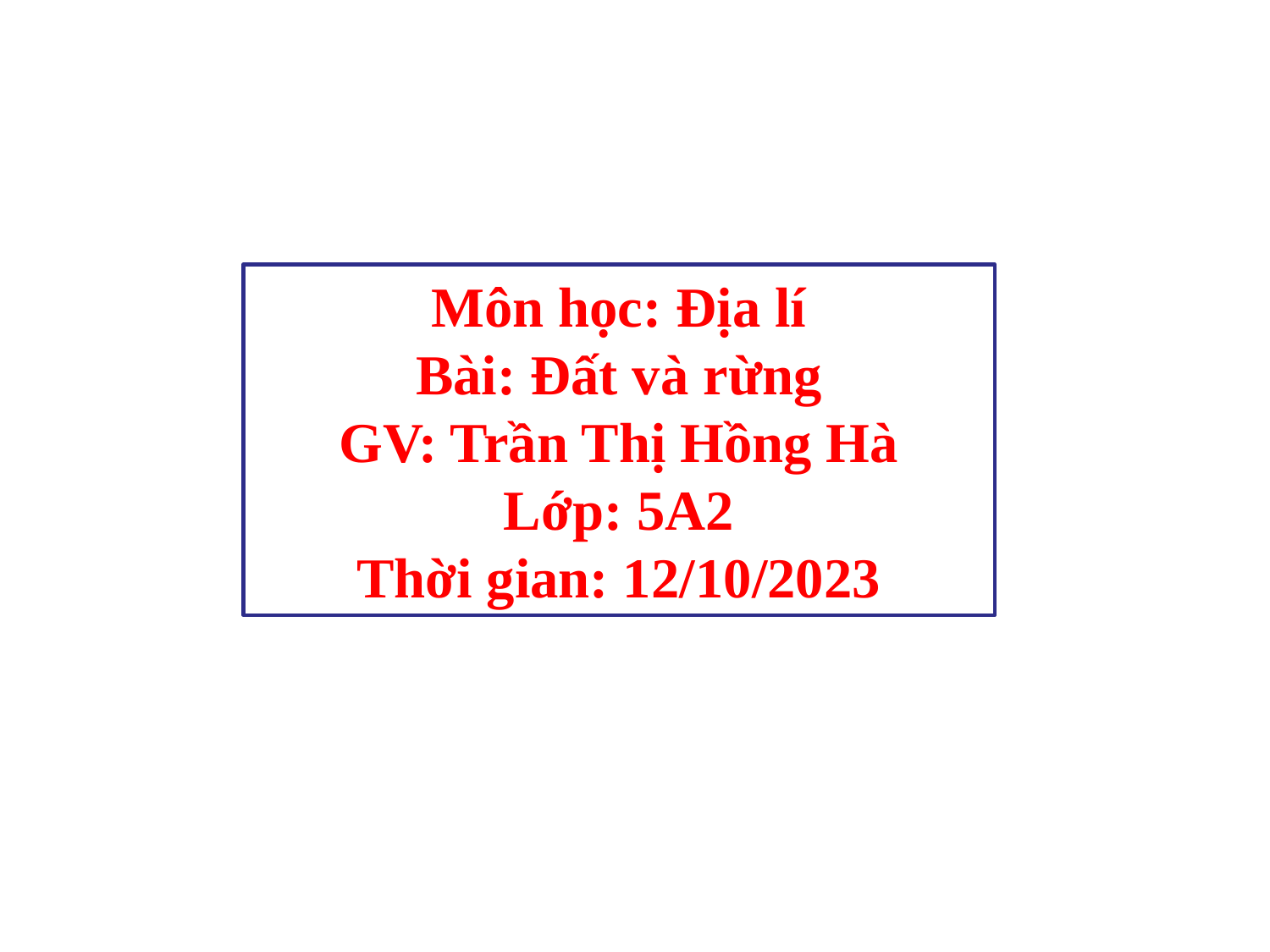

Môn học: Địa lí
Bài: Đất và rừng
GV: Trần Thị Hồng Hà
Lớp: 5A2
Thời gian: 12/10/2023